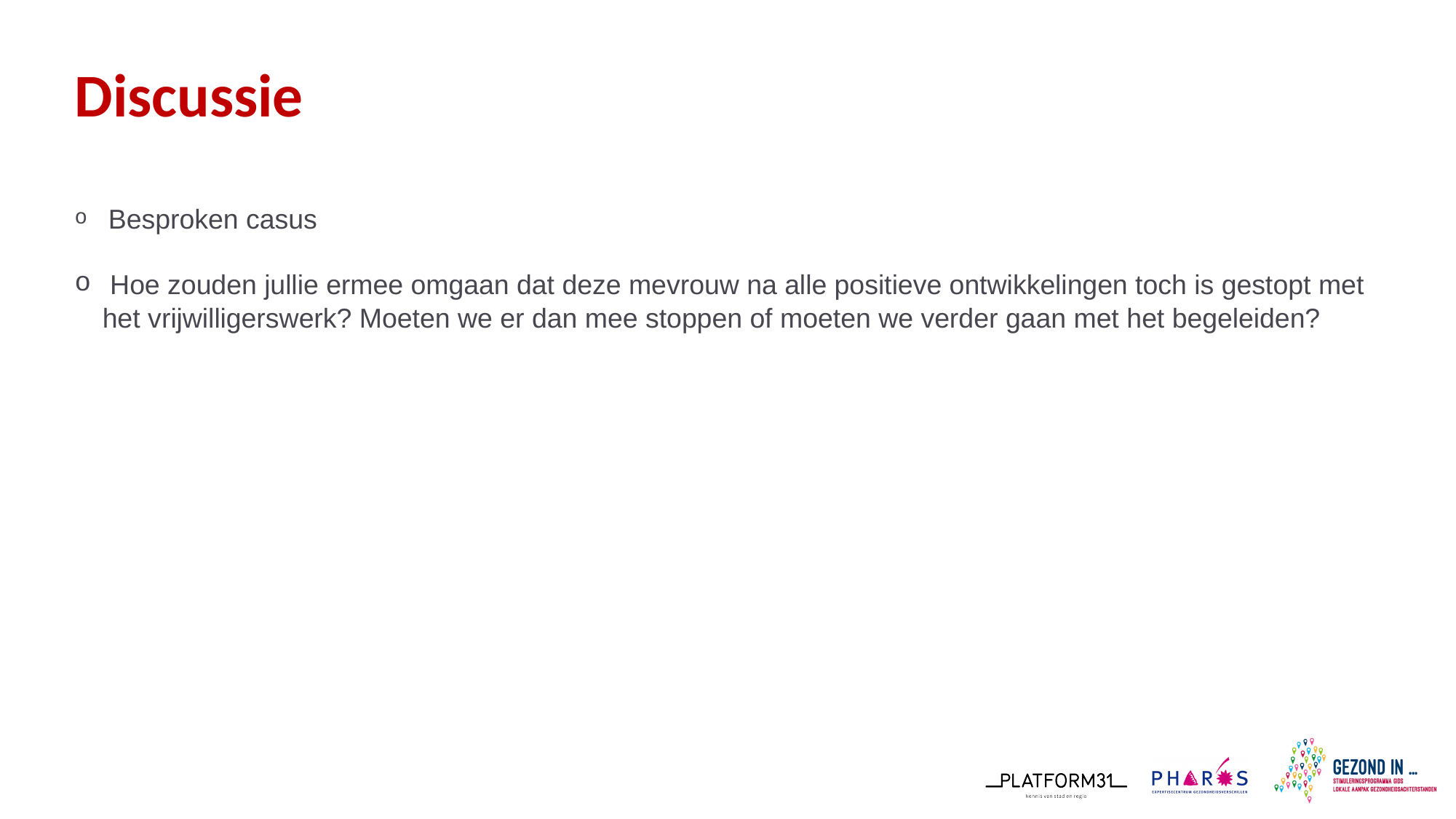

# Discussie
 Besproken casus

 Hoe zouden jullie ermee omgaan dat deze mevrouw na alle positieve ontwikkelingen toch is gestopt met het vrijwilligerswerk? Moeten we er dan mee stoppen of moeten we verder gaan met het begeleiden?